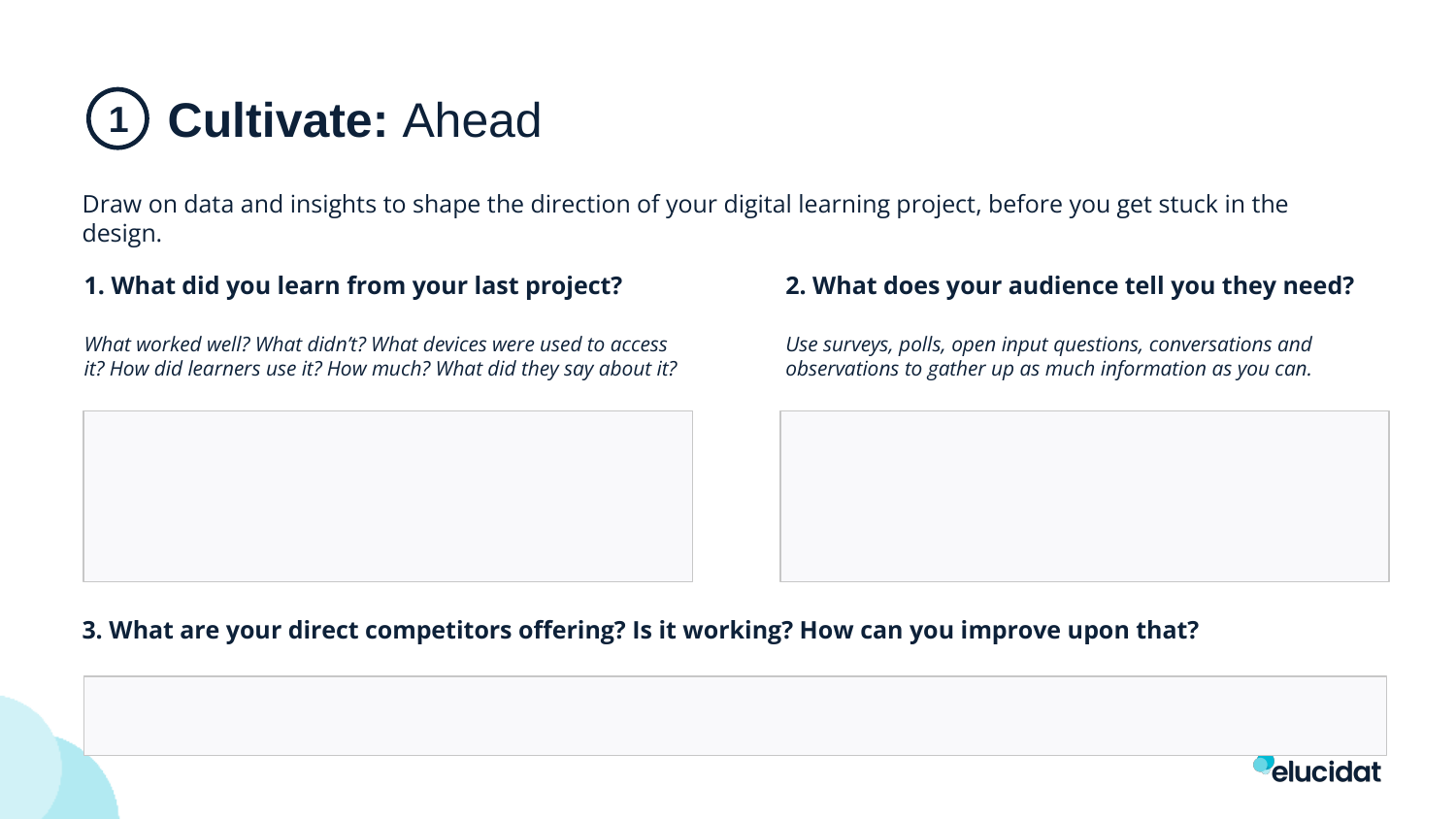

Cultivate: Ahead
1

Draw on data and insights to shape the direction of your digital learning project, before you get stuck in the design.

3. What are your direct competitors offering? Is it working? How can you improve upon that?
1. What did you learn from your last project?
What worked well? What didn’t? What devices were used to access it? How did learners use it? How much? What did they say about it?
2. What does your audience tell you they need?
Use surveys, polls, open input questions, conversations and observations to gather up as much information as you can.